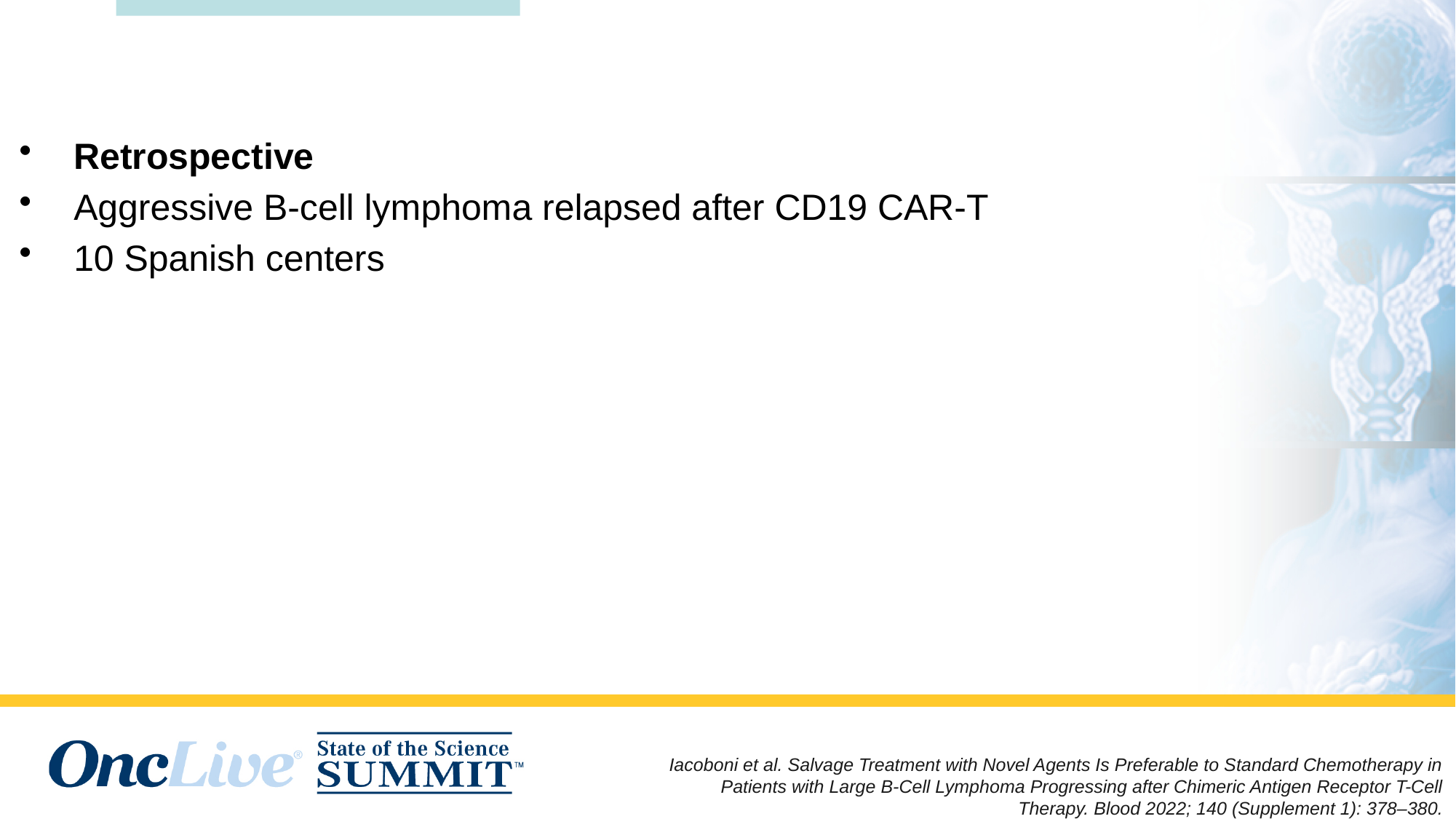

# Methodology
Retrospective
Aggressive B-cell lymphoma relapsed after CD19 CAR-T
10 Spanish centers
Iacoboni et al. Salvage Treatment with Novel Agents Is Preferable to Standard Chemotherapy in Patients with Large B-Cell Lymphoma Progressing after Chimeric Antigen Receptor T-Cell Therapy. Blood 2022; 140 (Supplement 1): 378–380.